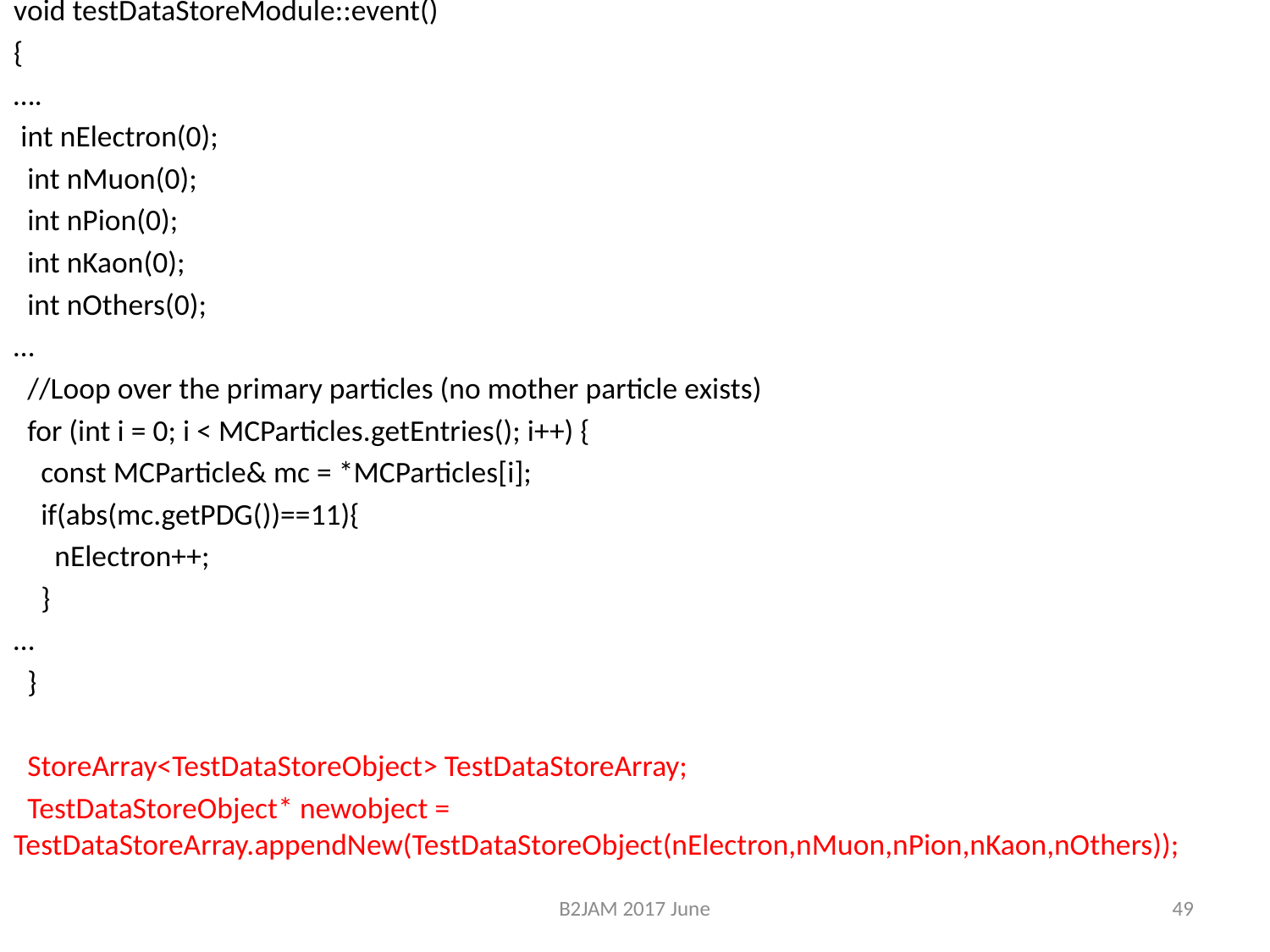

void testDataStoreModule::event()
{
….
 int nElectron(0);
  int nMuon(0);
  int nPion(0);
  int nKaon(0);
  int nOthers(0);
…
  //Loop over the primary particles (no mother particle exists)
  for (int i = 0; i < MCParticles.getEntries(); i++) {
    const MCParticle& mc = *MCParticles[i];
    if(abs(mc.getPDG())==11){
      nElectron++;
    }
…
  }

  StoreArray<TestDataStoreObject> TestDataStoreArray;
  TestDataStoreObject* newobject = TestDataStoreArray.appendNew(TestDataStoreObject(nElectron,nMuon,nPion,nKaon,nOthers));
B2JAM 2017 June
49